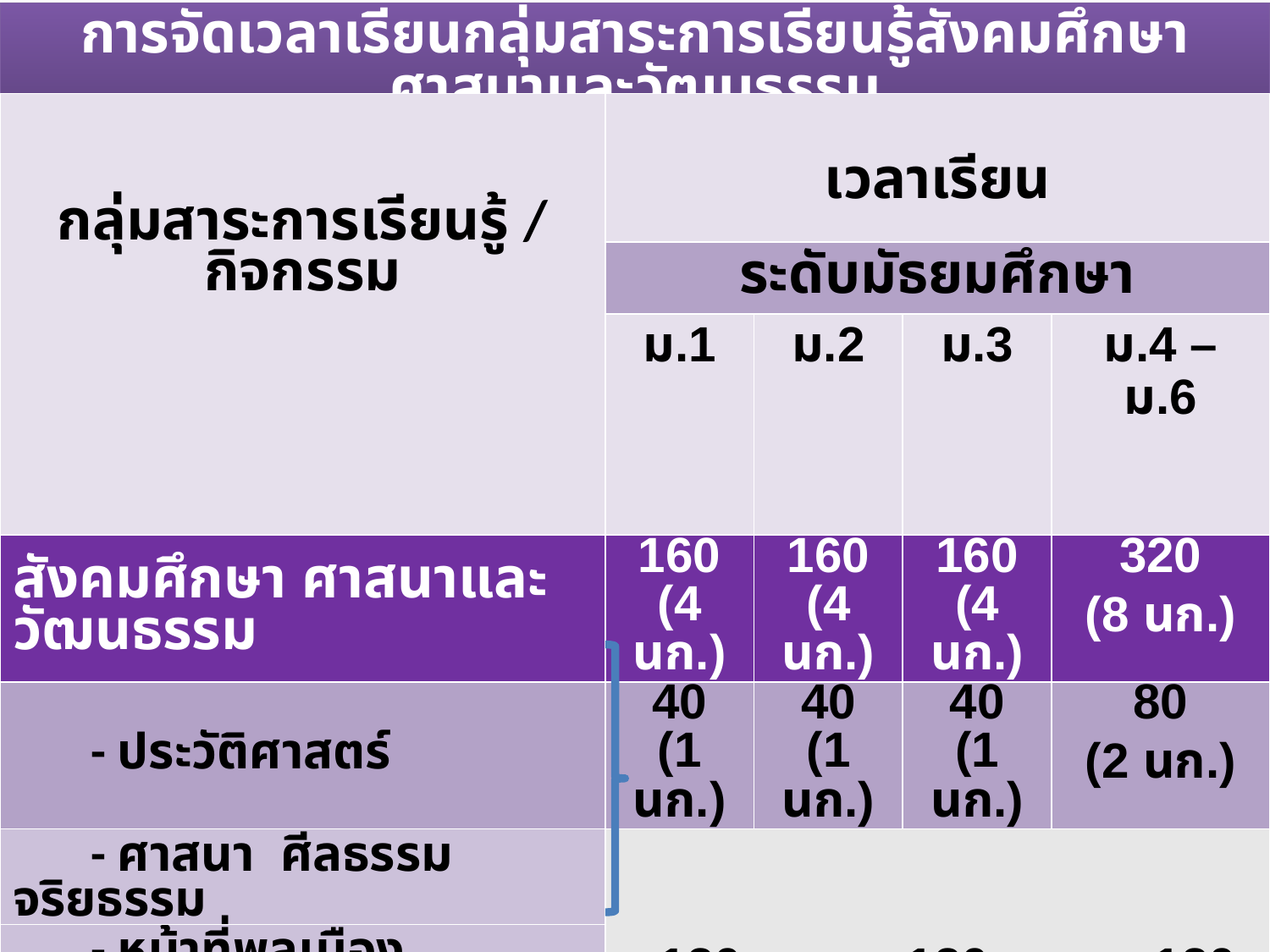

การจัดเวลาเรียนกลุ่มสาระการเรียนรู้สังคมศึกษา ศาสนาและวัฒนธรรม
| กลุ่มสาระการเรียนรู้ / กิจกรรม | เวลาเรียน |  |  |  |
| --- | --- | --- | --- | --- |
|  | ระดับมัธยมศึกษา |  |  |  |
|  | ม.1 | ม.2 | ม.3 | ม.4 – ม.6 |
| สังคมศึกษา ศาสนาและวัฒนธรรม | 160 (4 นก.) | 160 (4 นก.) | 160 (4 นก.) | 320 (8 นก.) |
| - ประวัติศาสตร์ | 40 (1 นก.) | 40 (1 นก.) | 40 (1 นก.) | 80 (2 นก.) |
| - ศาสนา ศีลธรรม จริยธรรม | 120 120 120 240 (3 นก.) (3 นก.) (3 นก.) (6 นก.) |  |  |  |
| - หน้าที่พลเมือง วัฒนธรรม และการดำเนินชีวิตในสังคม |  |  |  |  |
| - ภูมิศาสตร์ |  |  |  |  |
| - เศรษฐศาสตร์ |  |  |  |  |

27